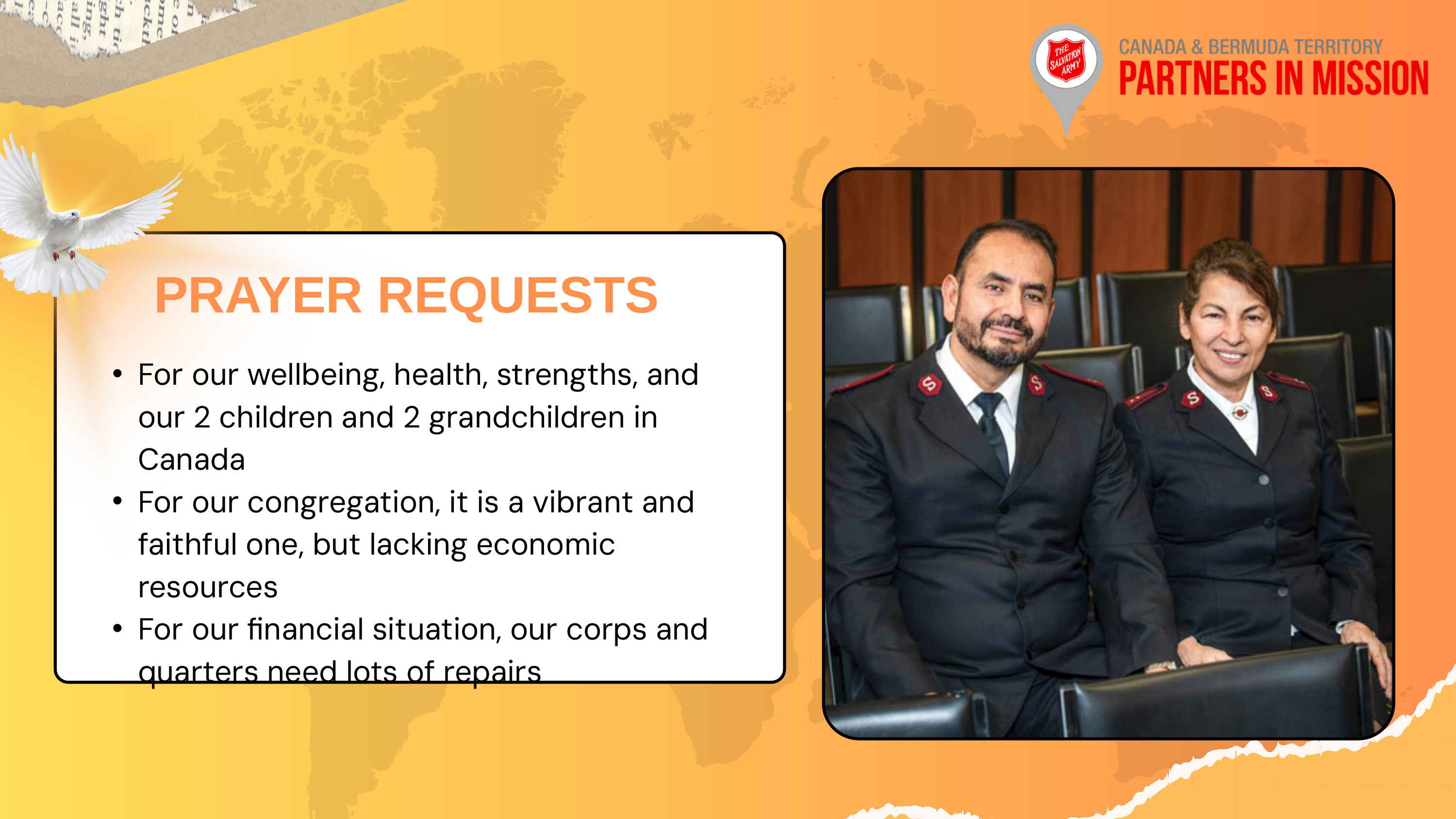

PRAYER REQUESTS
For our wellbeing, health, strengths, and our 2 children and 2 grandchildren in Canada
For our congregation, it is a vibrant and faithful one, but lacking economic resources
For our financial situation, our corps and quarters need lots of repairs